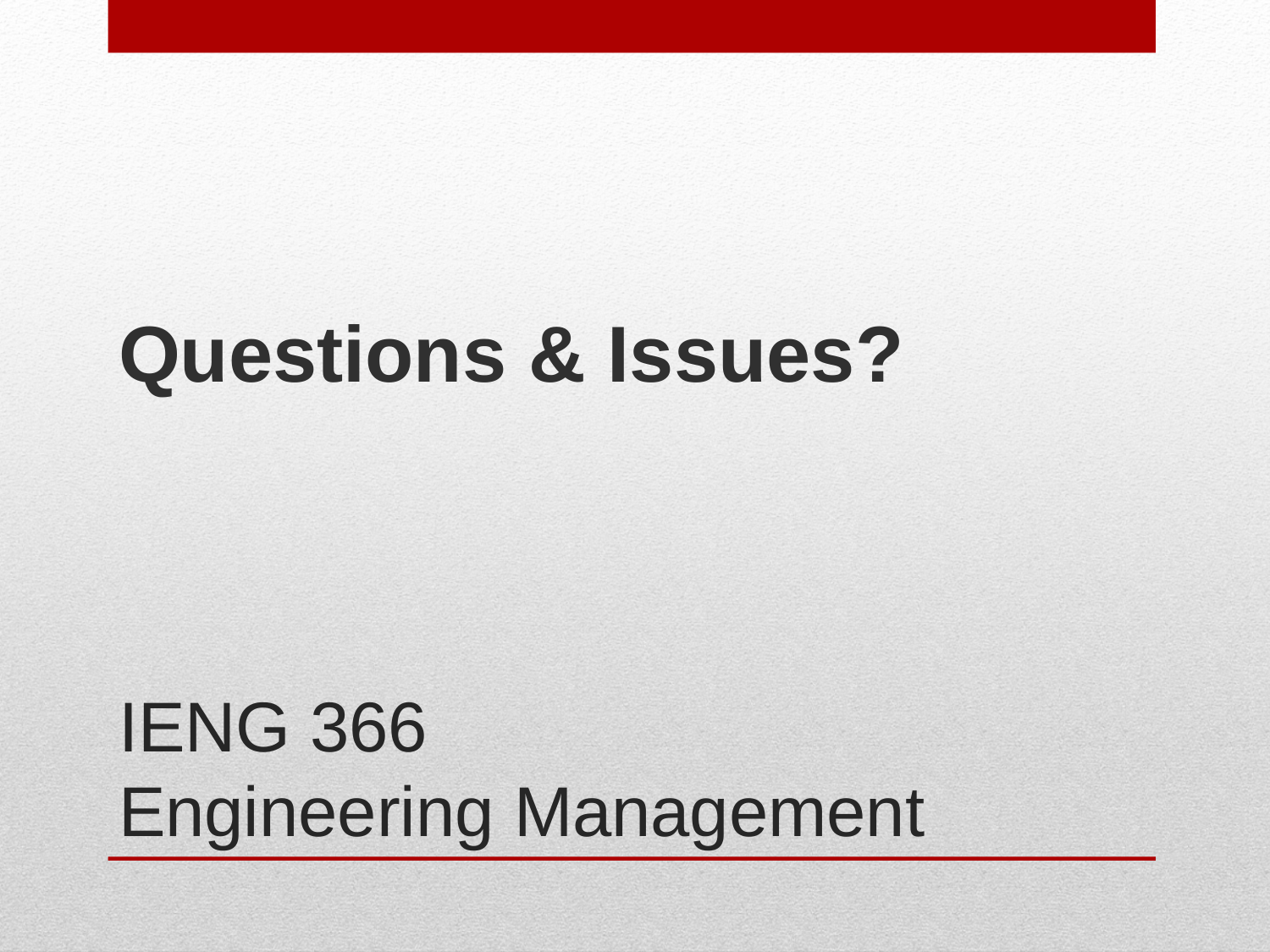

Questions & Issues?

# IENG 366 Engineering Management